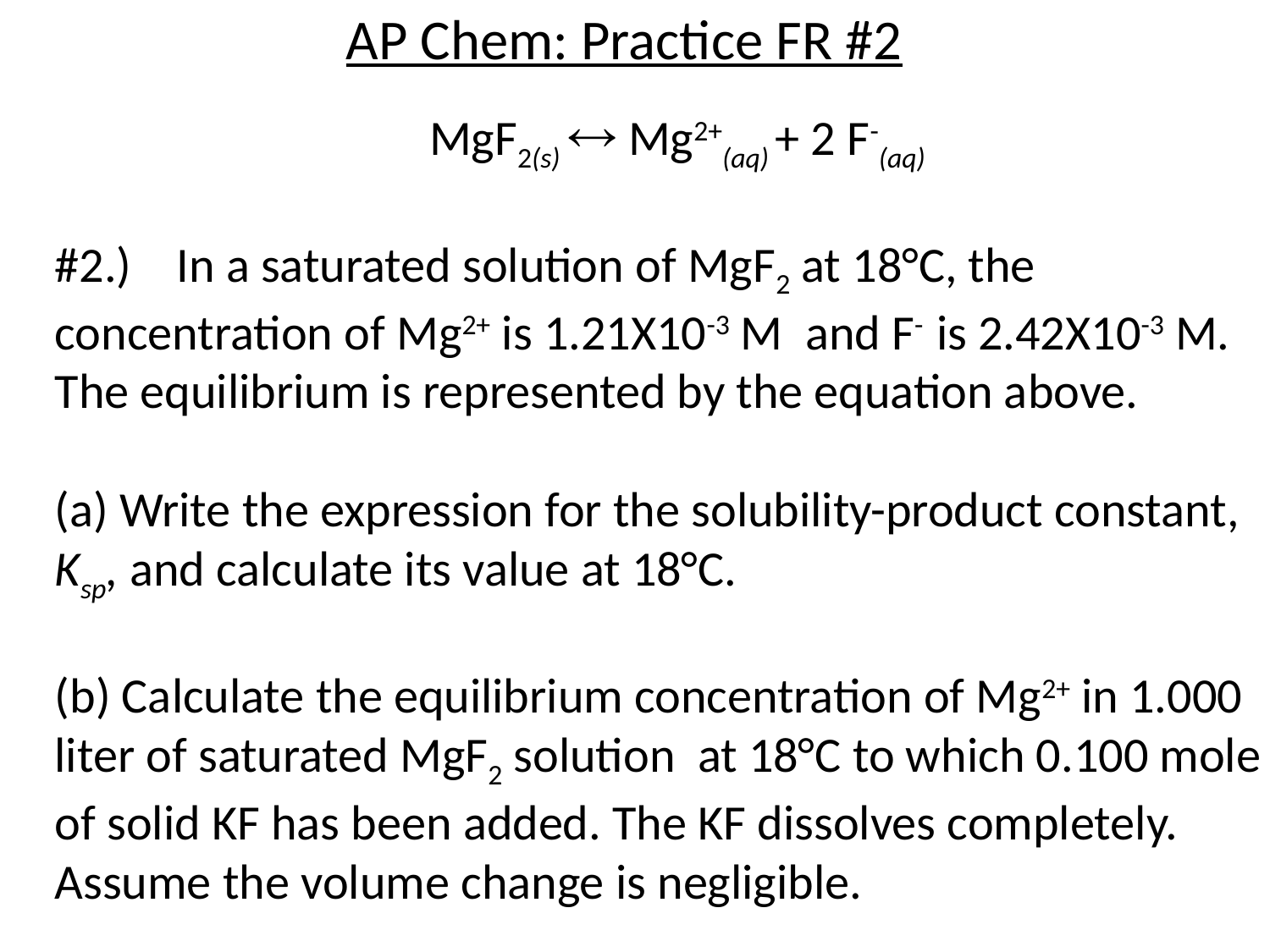

# AP Chem: Practice FR #2
MgF2(s) ↔ Mg2+(aq) + 2 F-(aq)

#2.)    In a saturated solution of MgF2 at 18°C, the concentration of Mg2+ is 1.21X10-3 M  and F-  is 2.42X10-3 M. The equilibrium is represented by the equation above.

(a) Write the expression for the solubility-product constant, Ksp, and calculate its value at 18°C.

(b) Calculate the equilibrium concentration of Mg2+ in 1.000 liter of saturated MgF2 solution  at 18°C to which 0.100 mole of solid KF has been added. The KF dissolves completely. Assume the volume change is negligible.